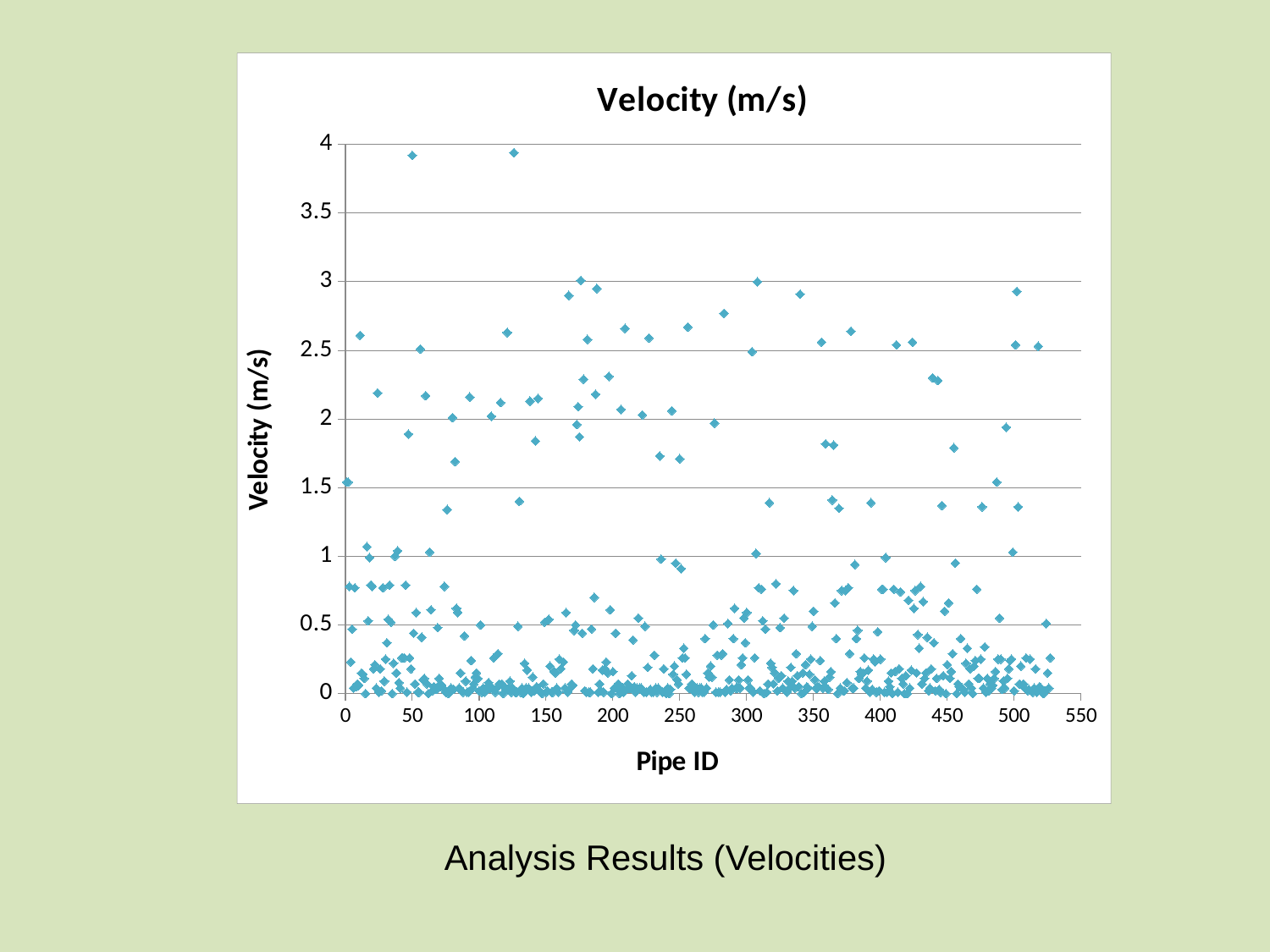

### Chart: Velocity (m/s)

| Category |  |
|---|---|
Analysis Results (Velocities)